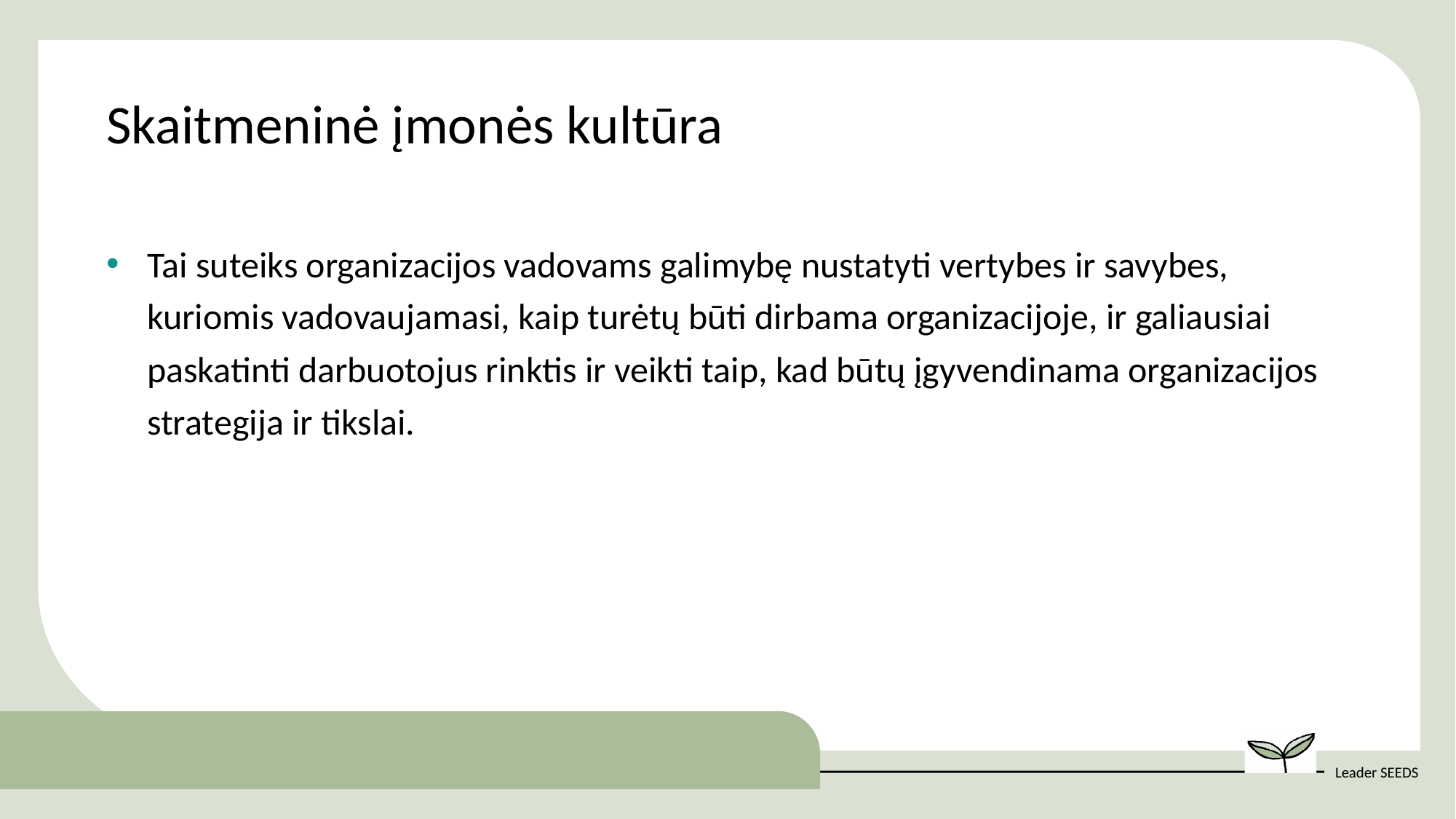

Skaitmeninė įmonės kultūra
Tai suteiks organizacijos vadovams galimybę nustatyti vertybes ir savybes, kuriomis vadovaujamasi, kaip turėtų būti dirbama organizacijoje, ir galiausiai paskatinti darbuotojus rinktis ir veikti taip, kad būtų įgyvendinama organizacijos strategija ir tikslai.